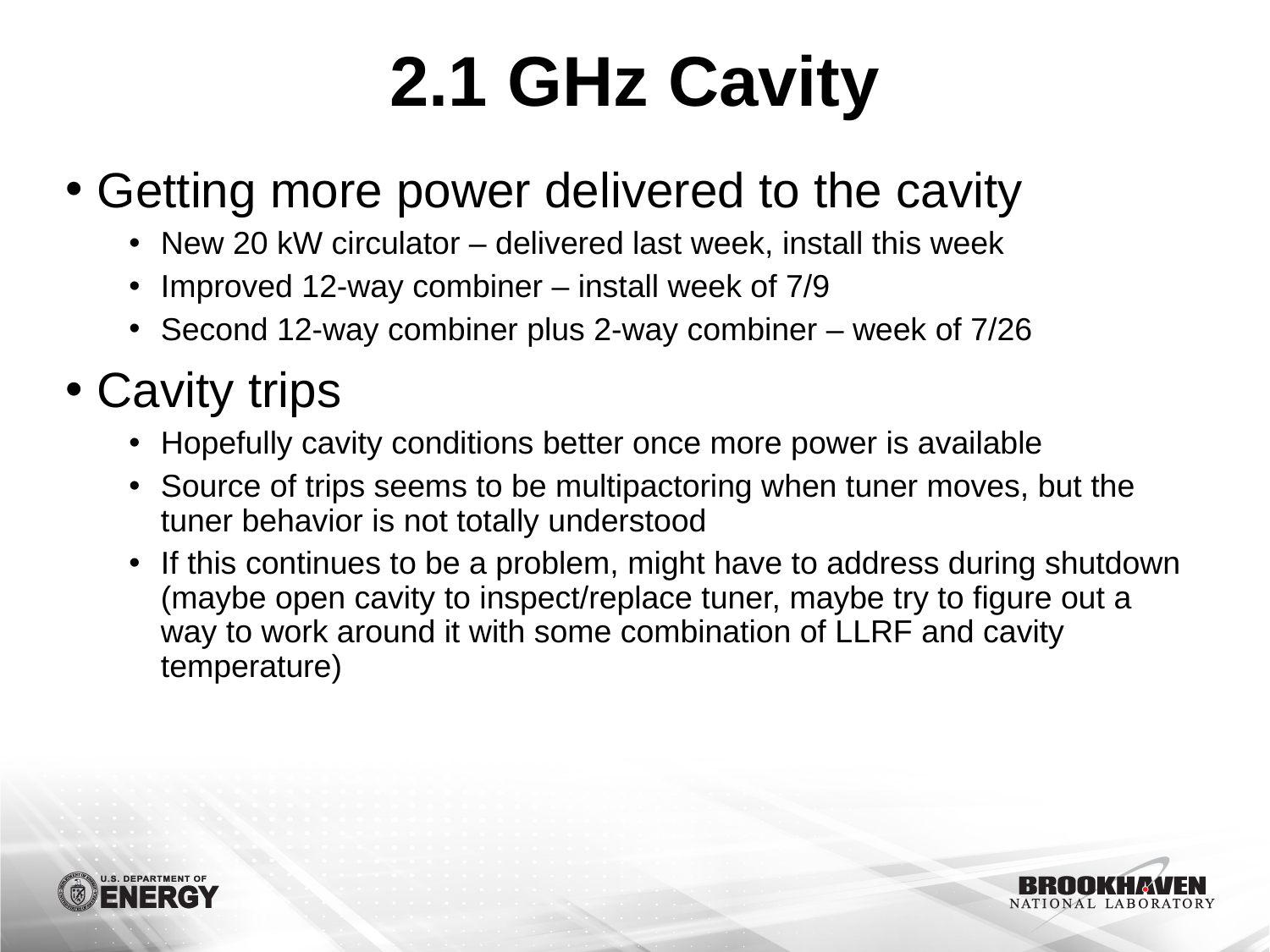

# 2.1 GHz Cavity
Getting more power delivered to the cavity
New 20 kW circulator – delivered last week, install this week
Improved 12-way combiner – install week of 7/9
Second 12-way combiner plus 2-way combiner – week of 7/26
Cavity trips
Hopefully cavity conditions better once more power is available
Source of trips seems to be multipactoring when tuner moves, but the tuner behavior is not totally understood
If this continues to be a problem, might have to address during shutdown (maybe open cavity to inspect/replace tuner, maybe try to figure out a way to work around it with some combination of LLRF and cavity temperature)